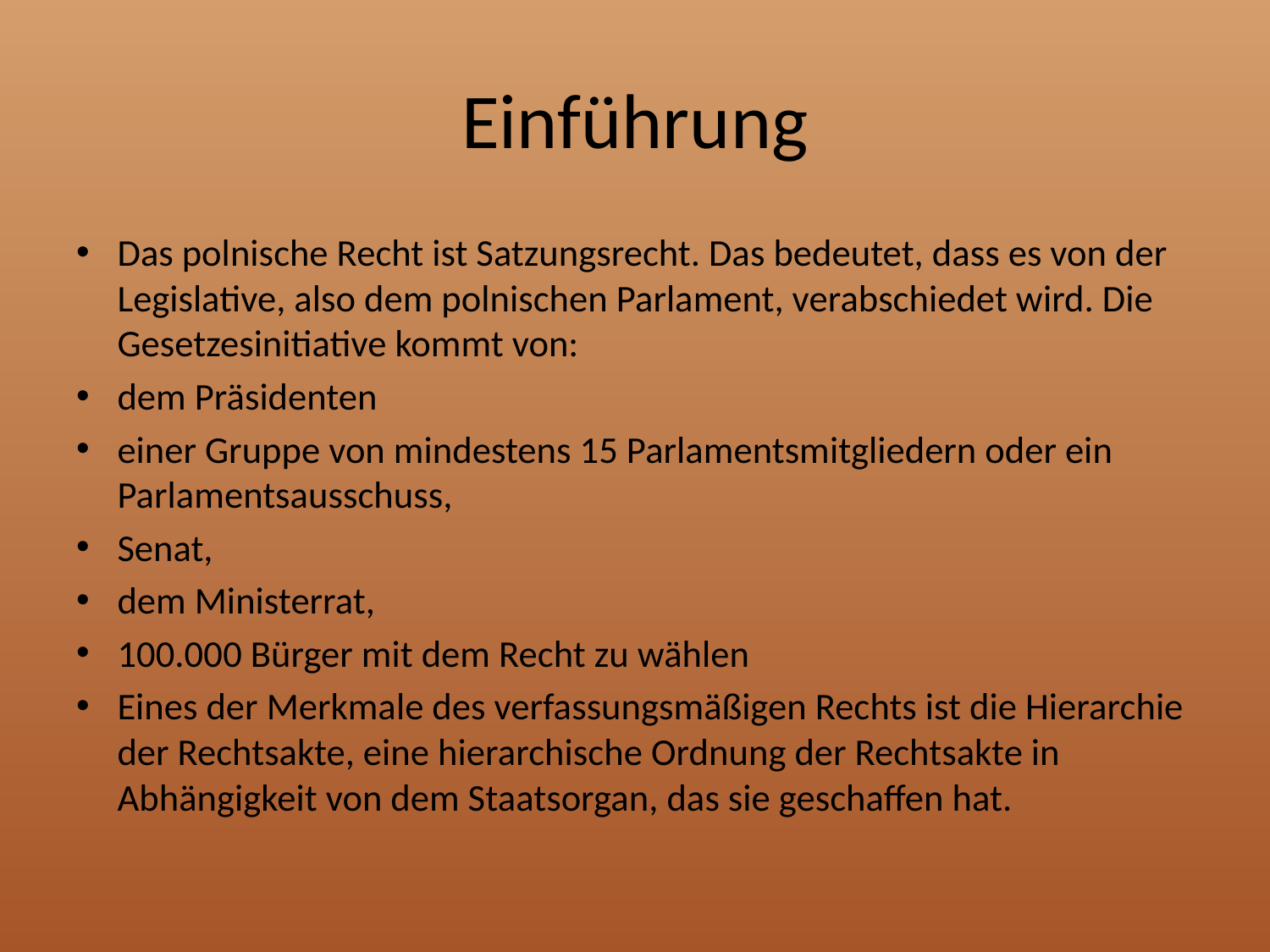

# Einführung
Das polnische Recht ist Satzungsrecht. Das bedeutet, dass es von der Legislative, also dem polnischen Parlament, verabschiedet wird. Die Gesetzesinitiative kommt von:
dem Präsidenten
einer Gruppe von mindestens 15 Parlamentsmitgliedern oder ein Parlamentsausschuss,
Senat,
dem Ministerrat,
100.000 Bürger mit dem Recht zu wählen
Eines der Merkmale des verfassungsmäßigen Rechts ist die Hierarchie der Rechtsakte, eine hierarchische Ordnung der Rechtsakte in Abhängigkeit von dem Staatsorgan, das sie geschaffen hat.